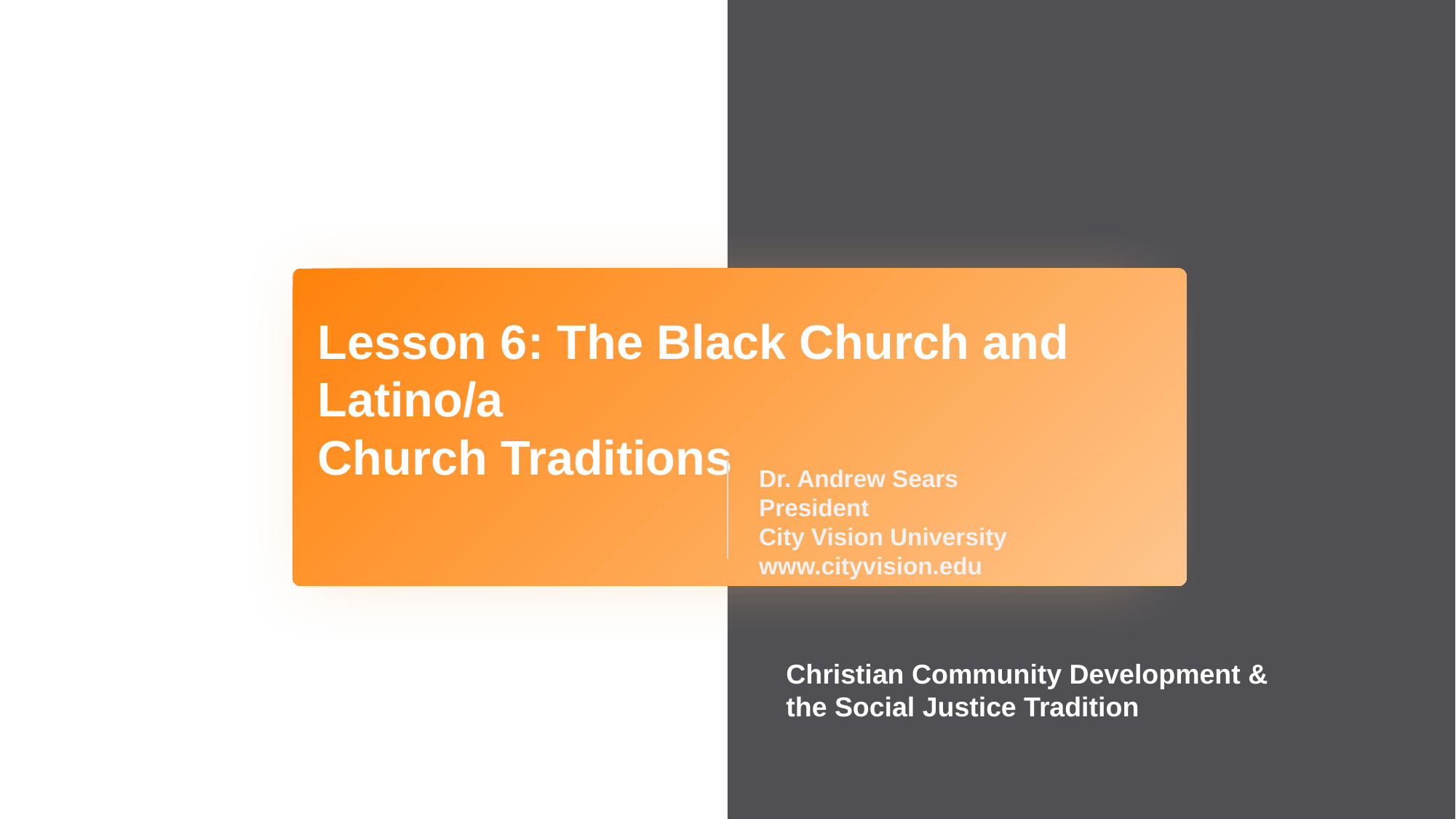

Lesson 6: The Black Church and Latino/a
Church Traditions
Dr. Andrew Sears
President
City Vision University
www.cityvision.edu
Christian Community Development &
the Social Justice Tradition